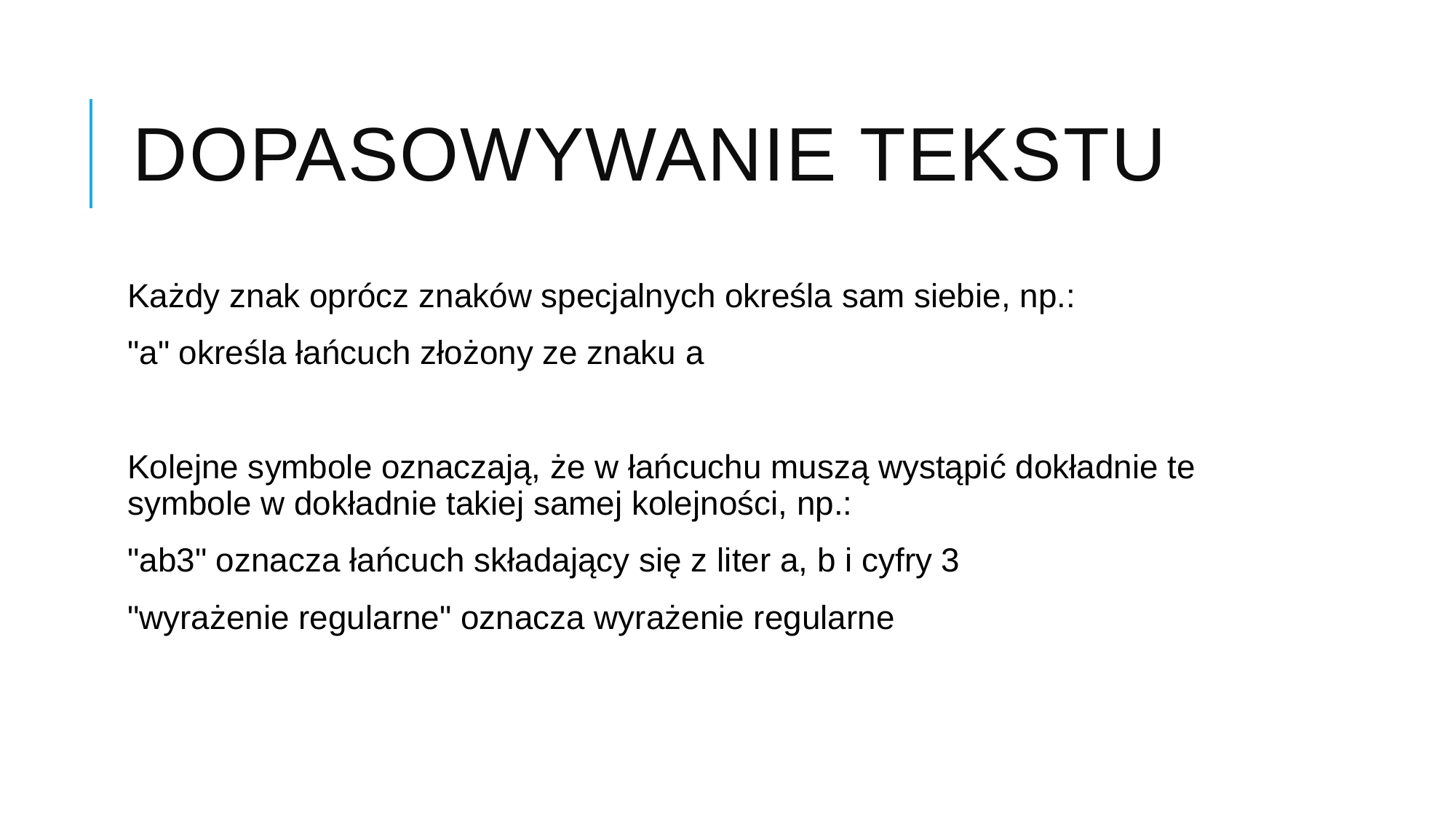

# Dopasowywanie tekstu
Każdy znak oprócz znaków specjalnych określa sam siebie, np.:
"a" określa łańcuch złożony ze znaku a

Kolejne symbole oznaczają, że w łańcuchu muszą wystąpić dokładnie te symbole w dokładnie takiej samej kolejności, np.:
"ab3" oznacza łańcuch składający się z liter a, b i cyfry 3
"wyrażenie regularne" oznacza wyrażenie regularne